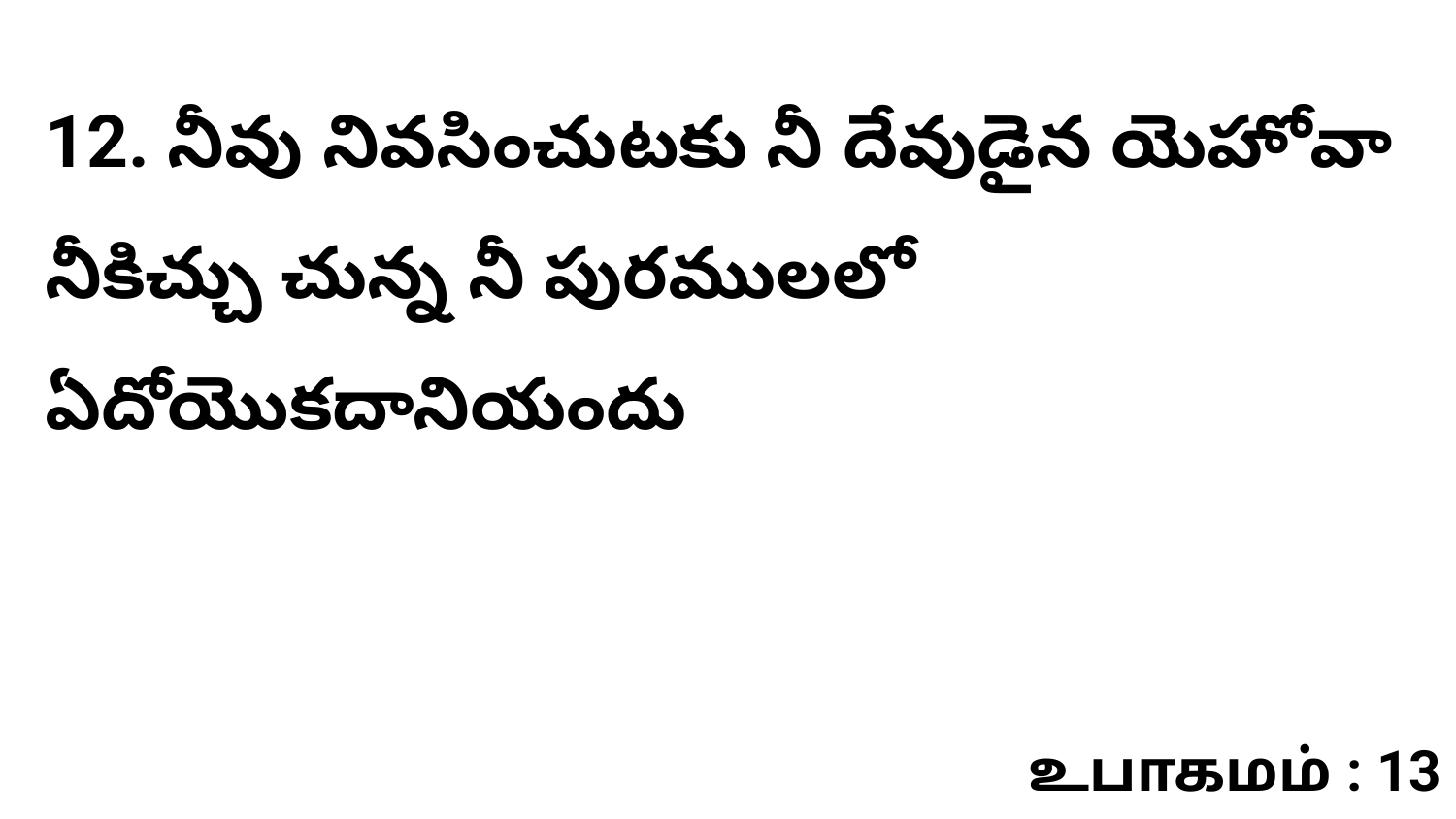

12. నీవు నివసించుటకు నీ దేవుడైన యెహోవా నీకిచ్చు చున్న నీ పురములలో ఏదోయొకదానియందు
உபாகமம் : 13